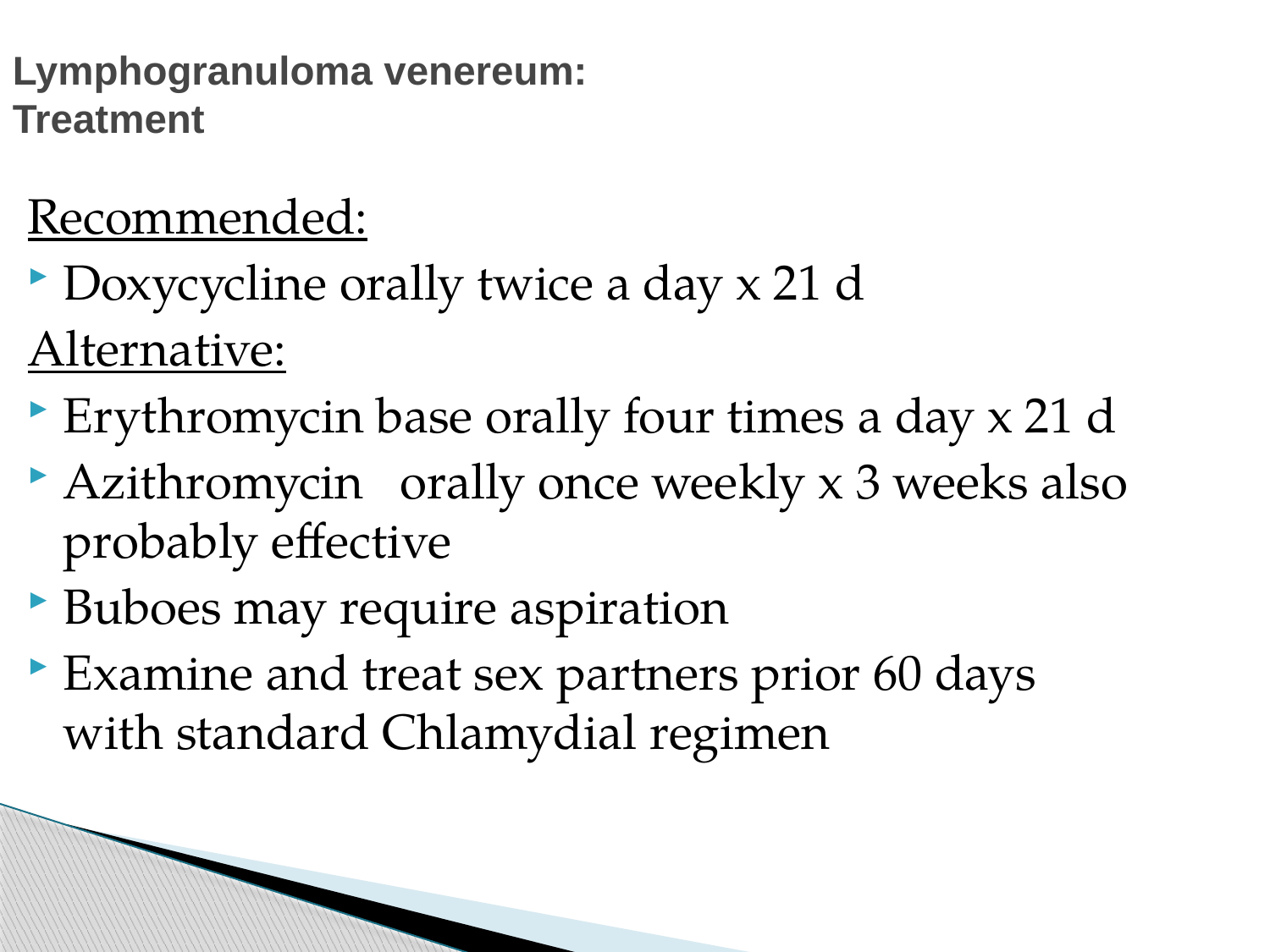

Lymphogranuloma venereum:
Treatment
Recommended:
Doxycycline orally twice a day x 21 d
Alternative:
Erythromycin base orally four times a day x 21 d
Azithromycin   orally once weekly x 3 weeks also probably effective
Buboes may require aspiration
Examine and treat sex partners prior 60 days with standard Chlamydial regimen